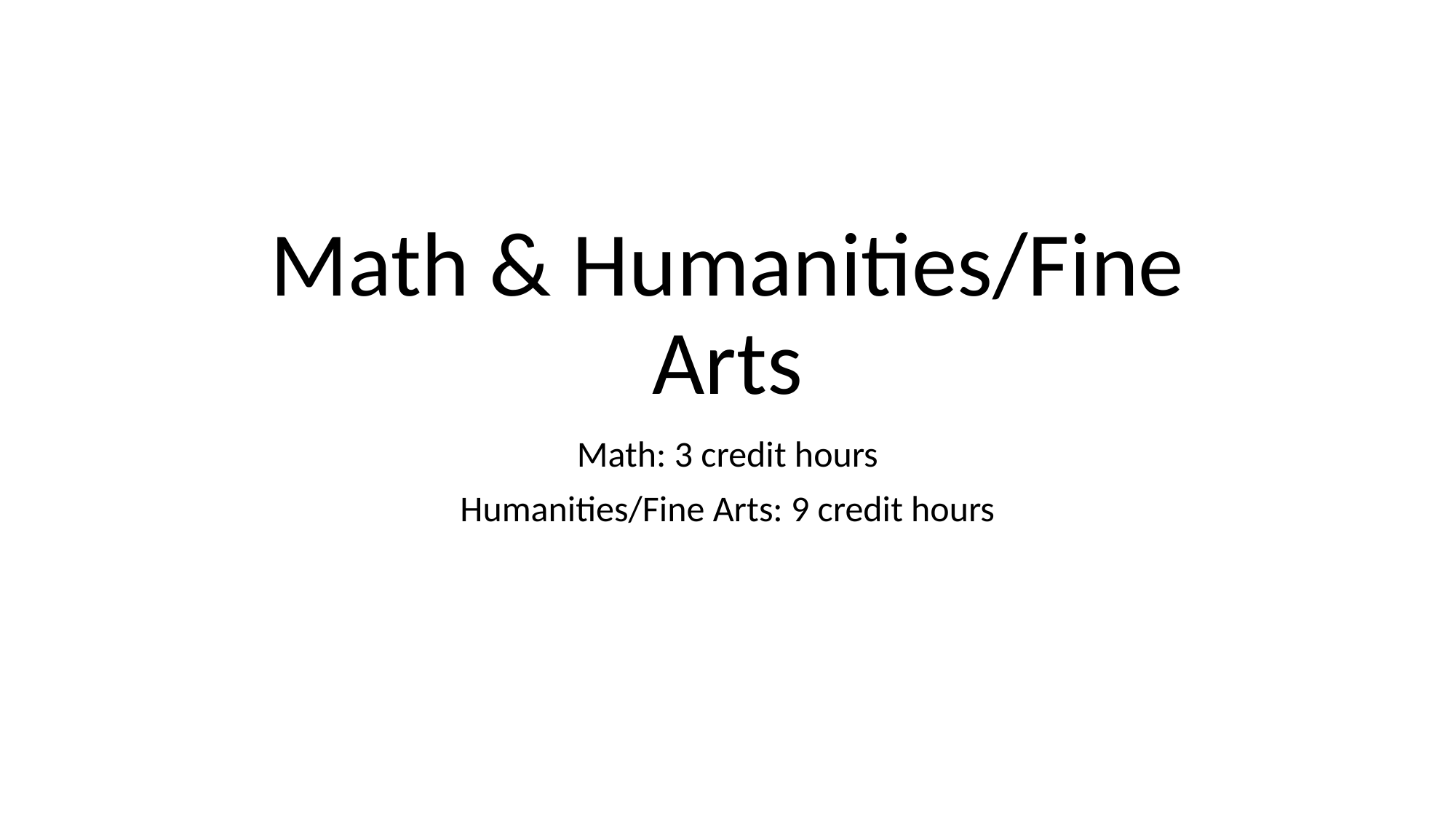

# Math & Humanities/Fine Arts
Math: 3 credit hours
Humanities/Fine Arts: 9 credit hours